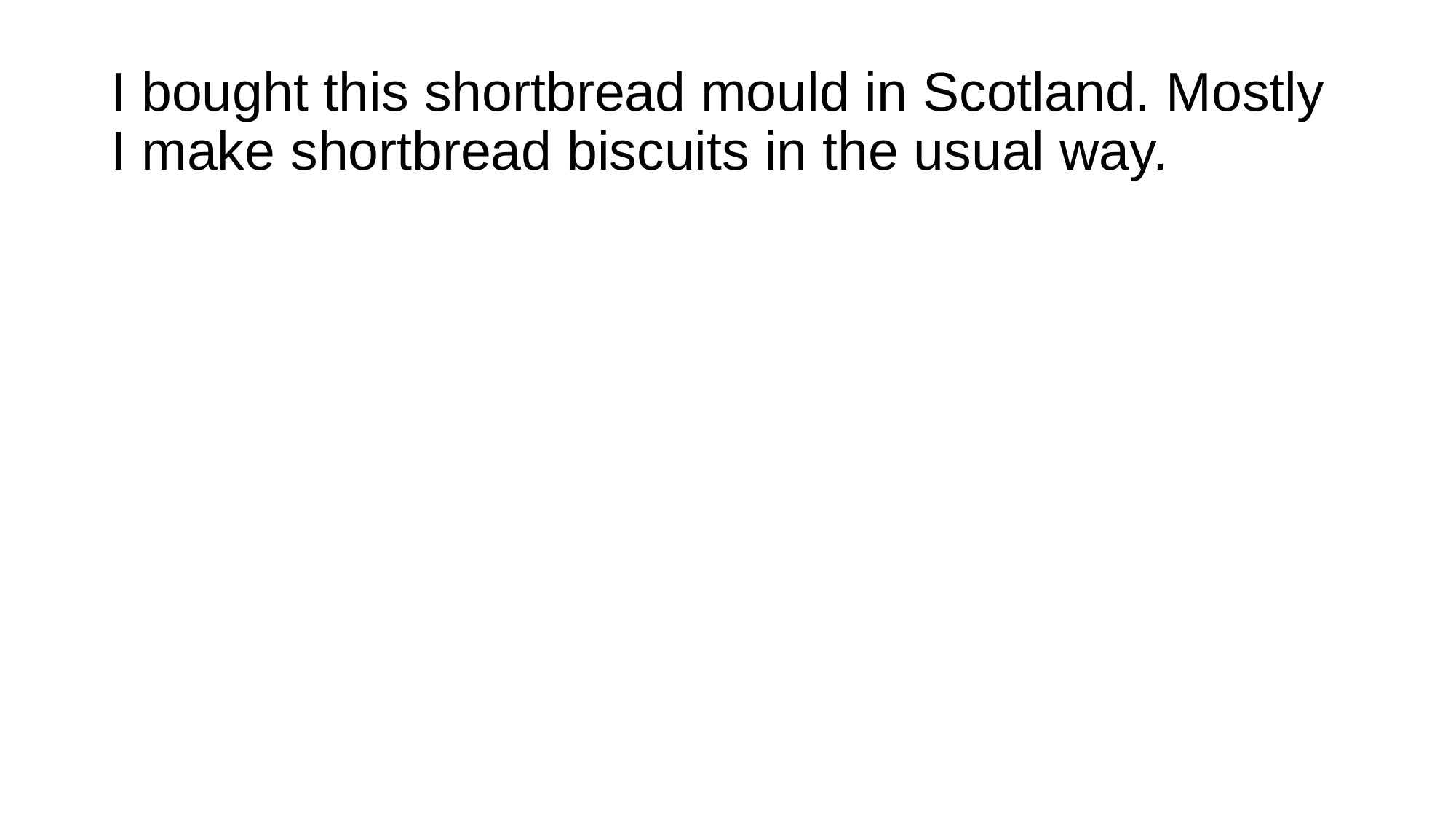

# I bought this shortbread mould in Scotland. Mostly I make shortbread biscuits in the usual way.